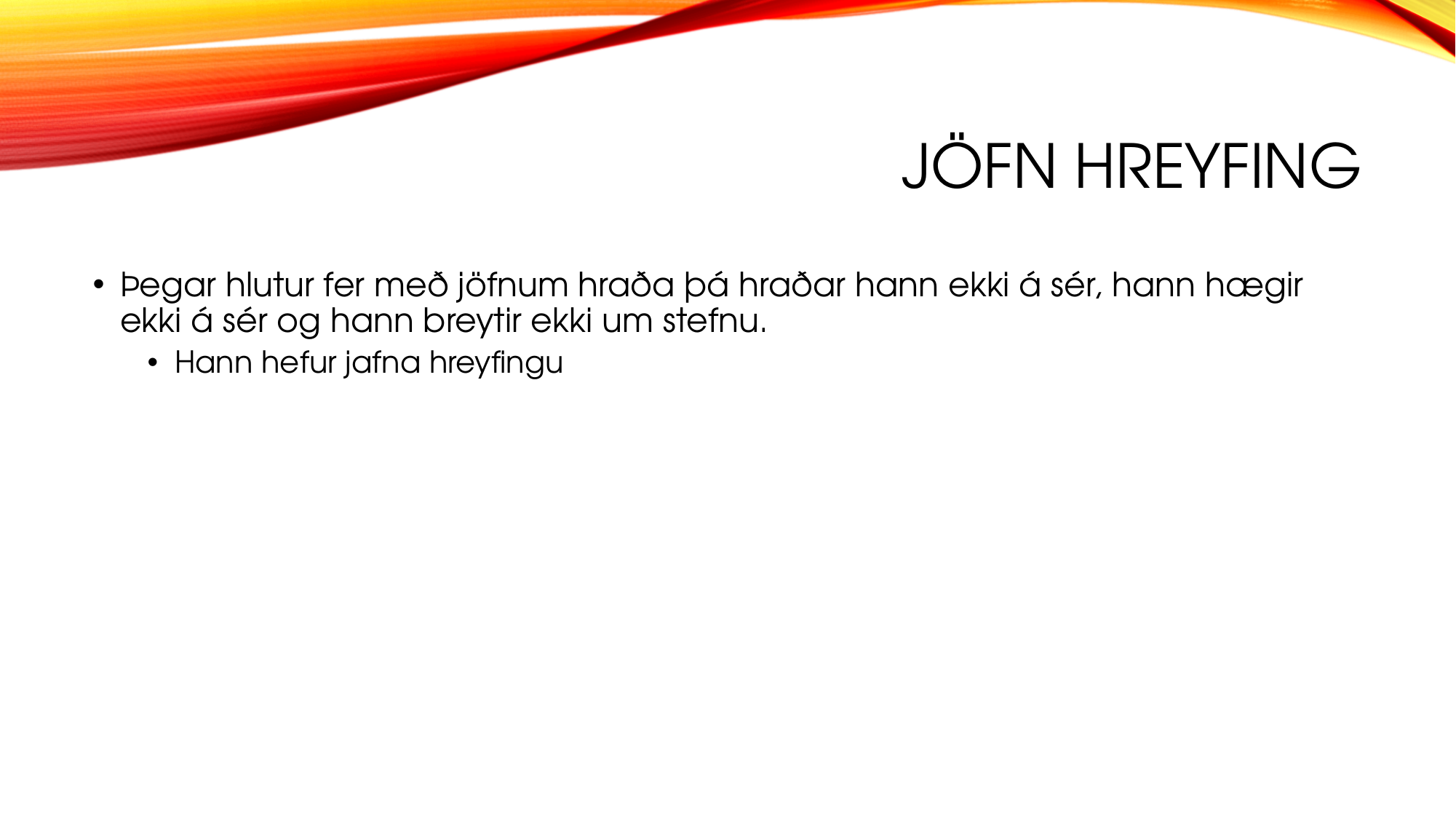

# Jöfn hreyfing
Þegar hlutur fer með jöfnum hraða þá hraðar hann ekki á sér, hann hægir ekki á sér og hann breytir ekki um stefnu.
Hann hefur jafna hreyfingu